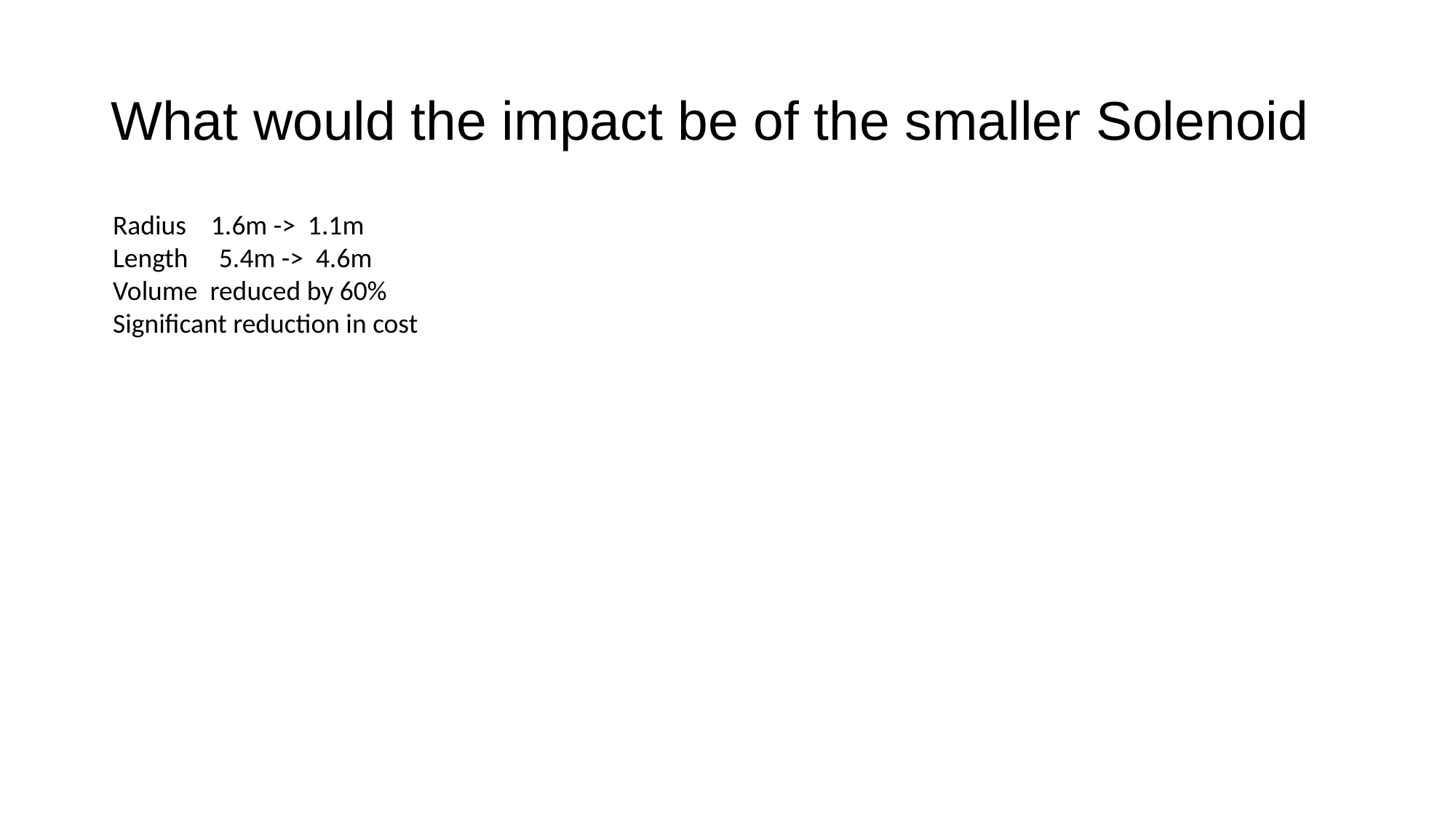

# What would the impact be of the smaller Solenoid
Radius    1.6m ->  1.1m
Length     5.4m ->  4.6m
Volume  reduced by 60%
Significant reduction in cost